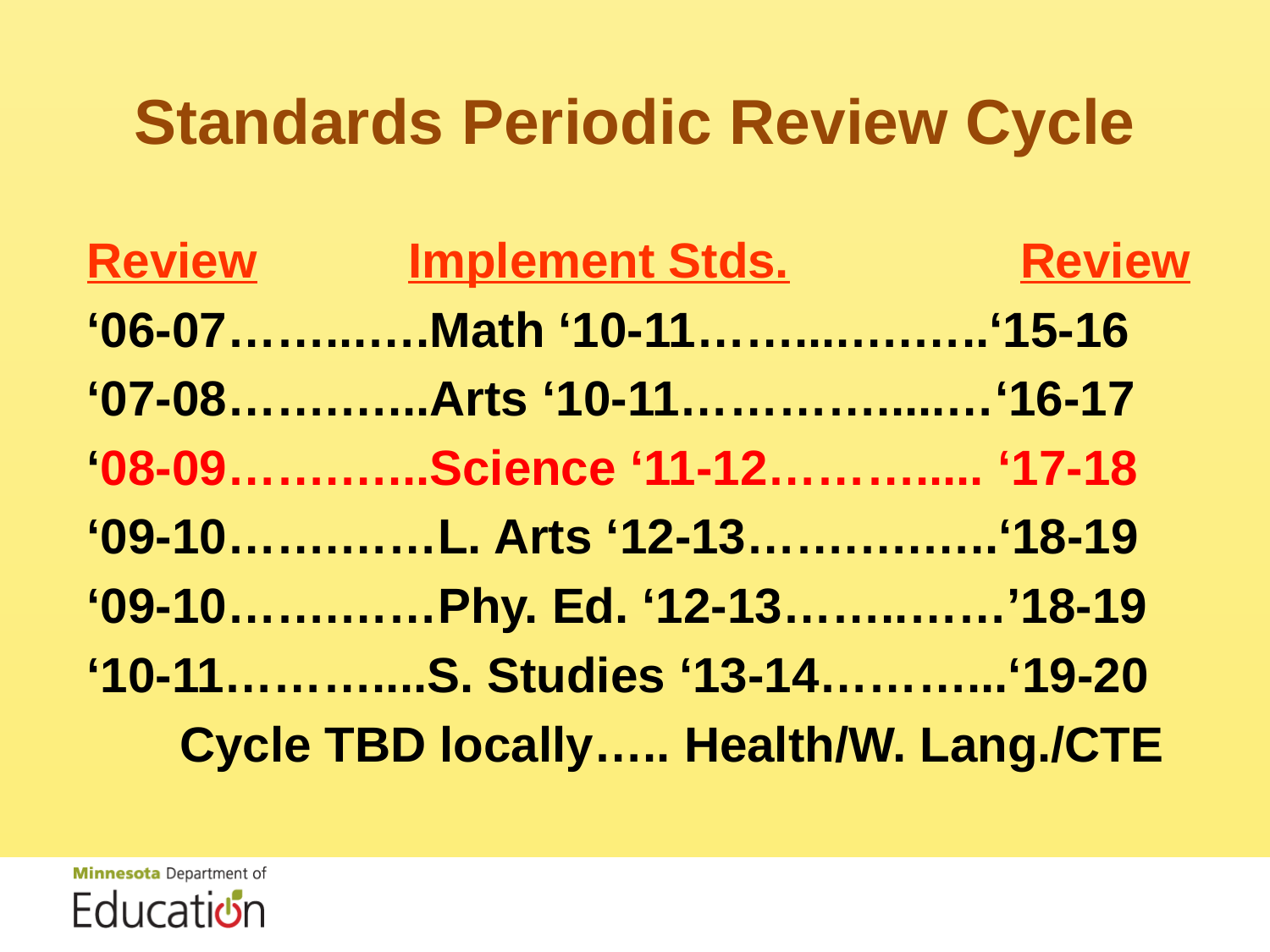

# Standards Periodic Review Cycle
Review           Implement Stds.	         Review
‘06-07……...….Math ‘10-11……....….…..‘15-16
‘07-08…….…...Arts ‘10-11………….....…‘16-17
‘08-09…….…...Science ‘11-12………..... ‘17-18
‘09-10…….……L. Arts ‘12-13…….….…..‘18-19
‘09-10…….……Phy. Ed. ‘12-13……..……’18-19
‘10-11………....S. Studies ‘13-14………...‘19-20
Cycle TBD locally….. Health/W. Lang./CTE